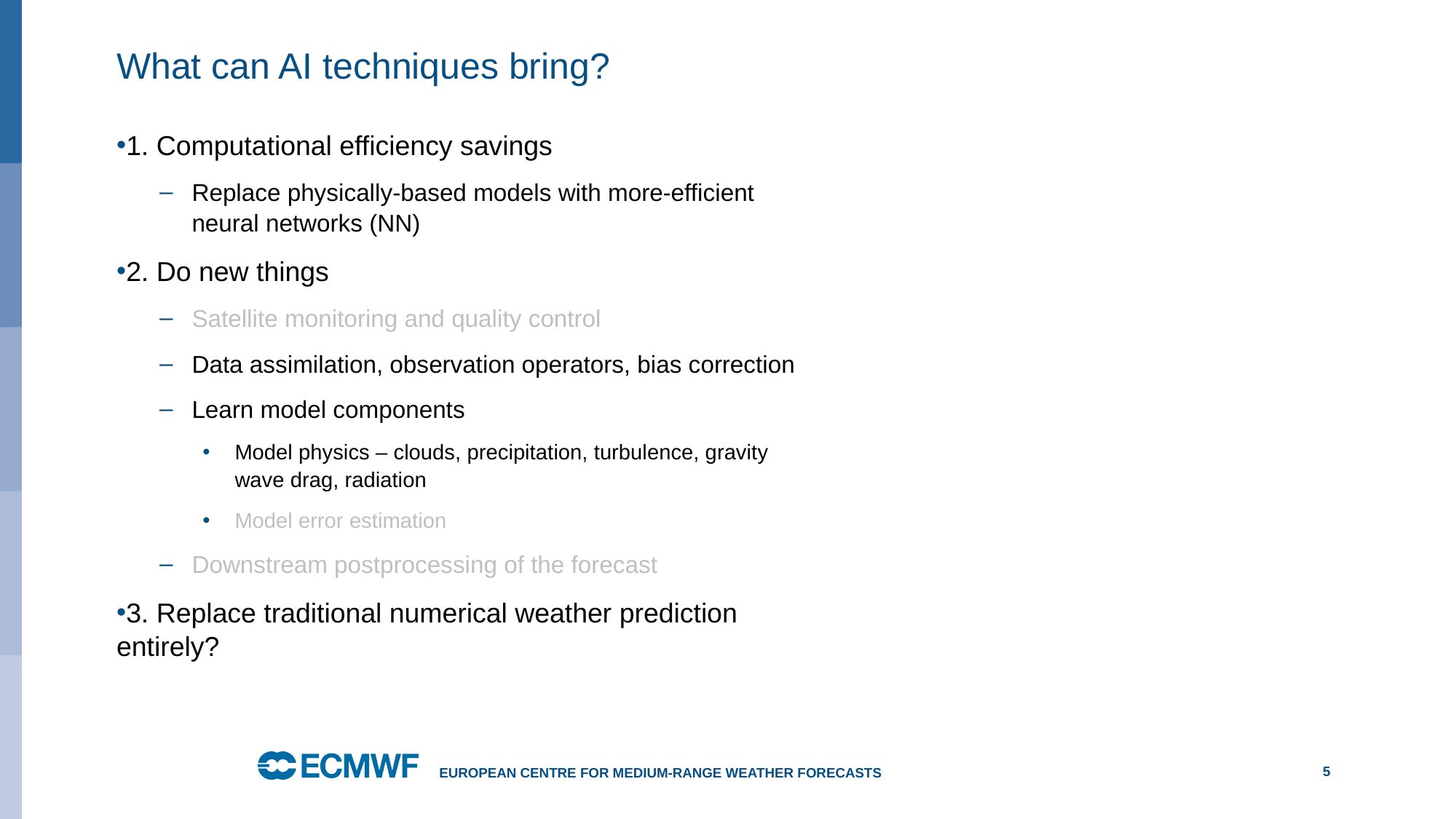

# What can AI techniques bring?
1. Computational efficiency savings
Replace physically-based models with more-efficient neural networks (NN)
2. Do new things
Satellite monitoring and quality control
Data assimilation, observation operators, bias correction
Learn model components
Model physics – clouds, precipitation, turbulence, gravity wave drag, radiation
Model error estimation
Downstream postprocessing of the forecast
3. Replace traditional numerical weather prediction entirely?

European Centre for Medium-Range Weather Forecasts
5